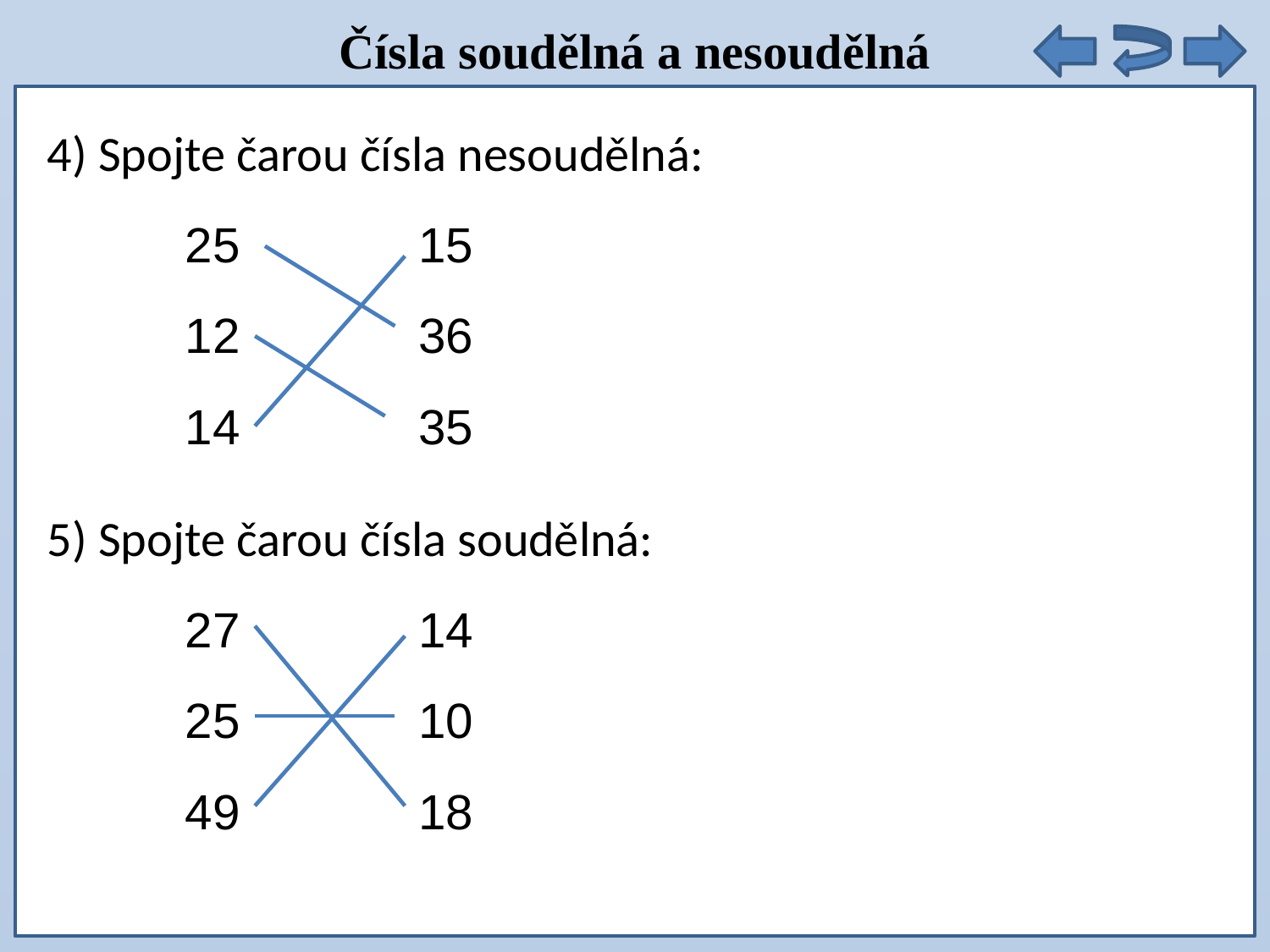

Čísla soudělná a nesoudělná

4) Spojte čarou čísla nesoudělná:
          25             15
          12             36
          14             35
5) Spojte čarou čísla soudělná:
          27             14
          25             10
          49             18